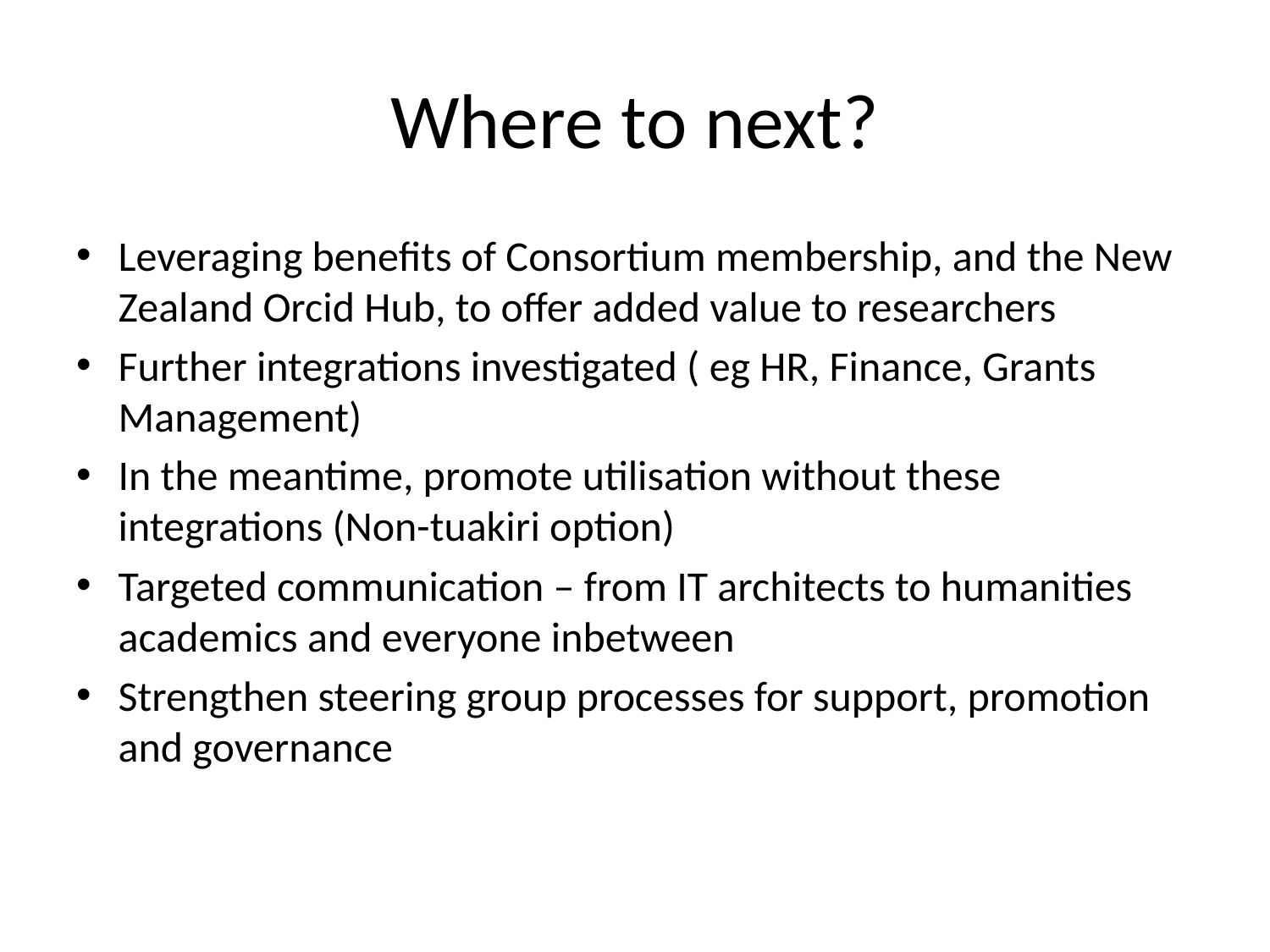

# Where to next?
Leveraging benefits of Consortium membership, and the New Zealand Orcid Hub, to offer added value to researchers
Further integrations investigated ( eg HR, Finance, Grants Management)
In the meantime, promote utilisation without these integrations (Non-tuakiri option)
Targeted communication – from IT architects to humanities academics and everyone inbetween
Strengthen steering group processes for support, promotion and governance